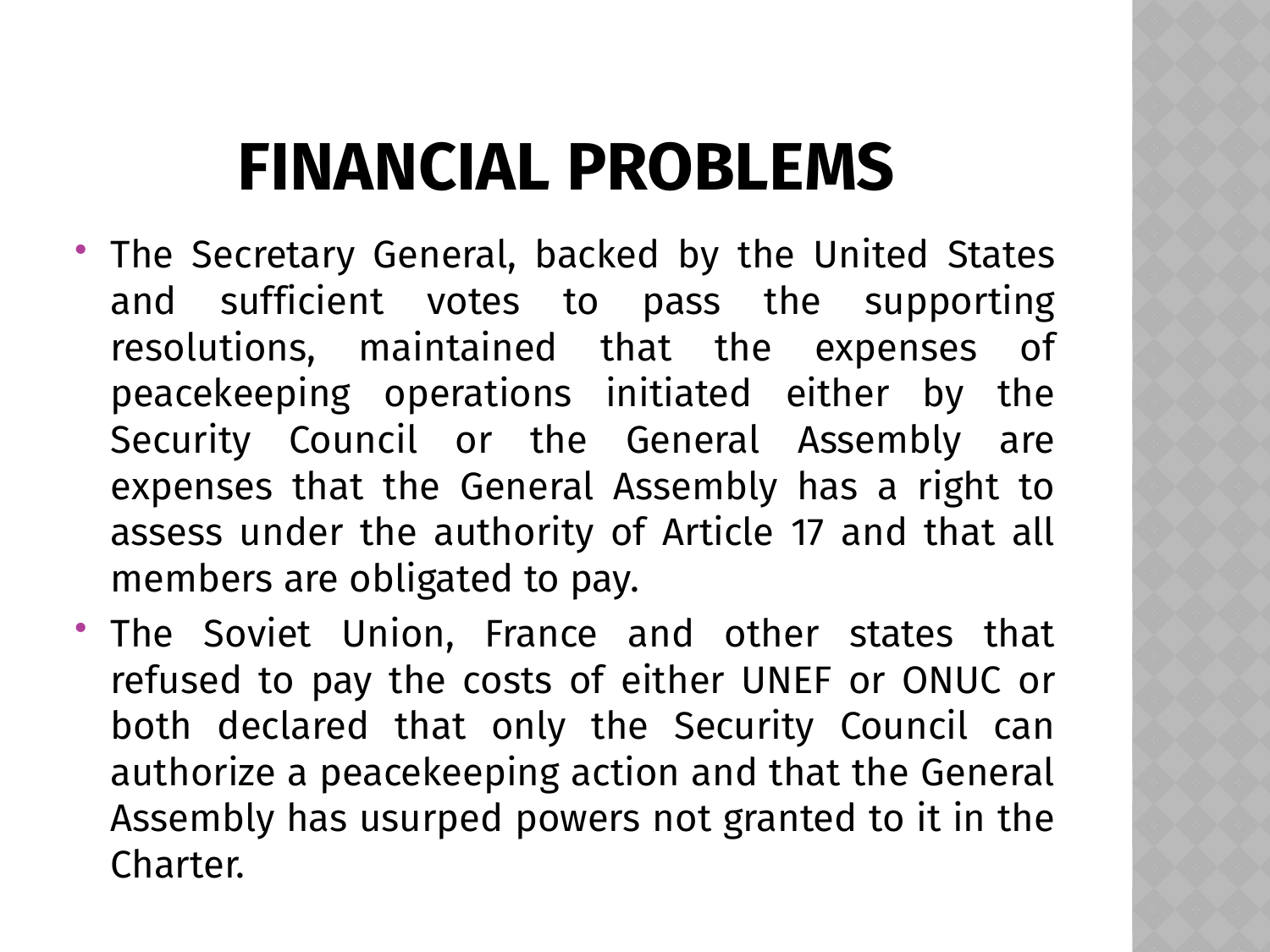

# FINANCIAL PROBLEMS
The Secretary General, backed by the United States and sufficient votes to pass the supporting resolutions, maintained that the expenses of peacekeeping operations initiated either by the Security Council or the General Assembly are expenses that the General Assembly has a right to assess under the authority of Article 17 and that all members are obligated to pay.
The Soviet Union, France and other states that refused to pay the costs of either UNEF or ONUC or both declared that only the Security Council can authorize a peacekeeping action and that the General Assembly has usurped powers not granted to it in the Charter.